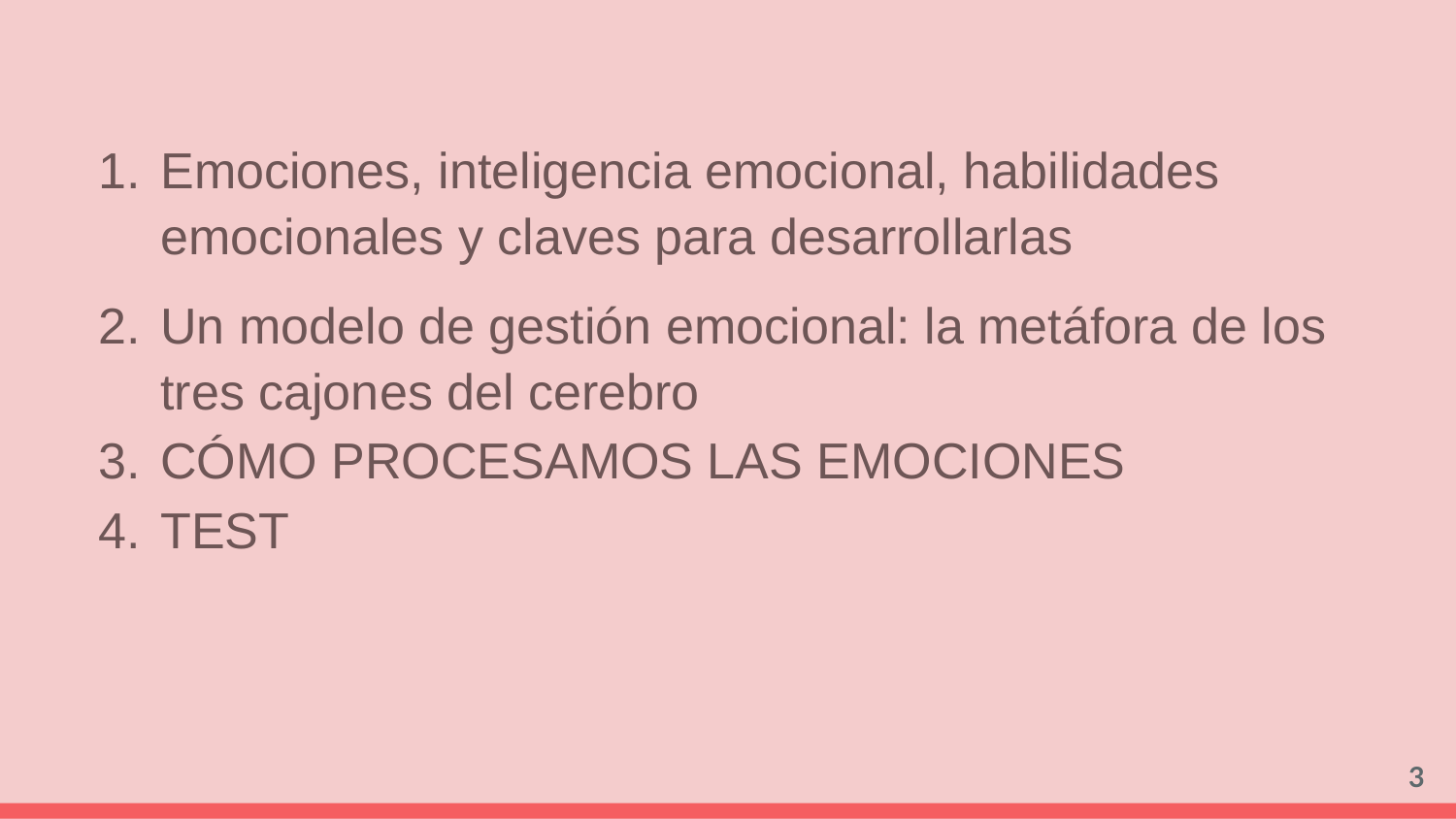

Emociones, inteligencia emocional, habilidades emocionales y claves para desarrollarlas
Un modelo de gestión emocional: la metáfora de los tres cajones del cerebro
CÓMO PROCESAMOS LAS EMOCIONES
TEST

3